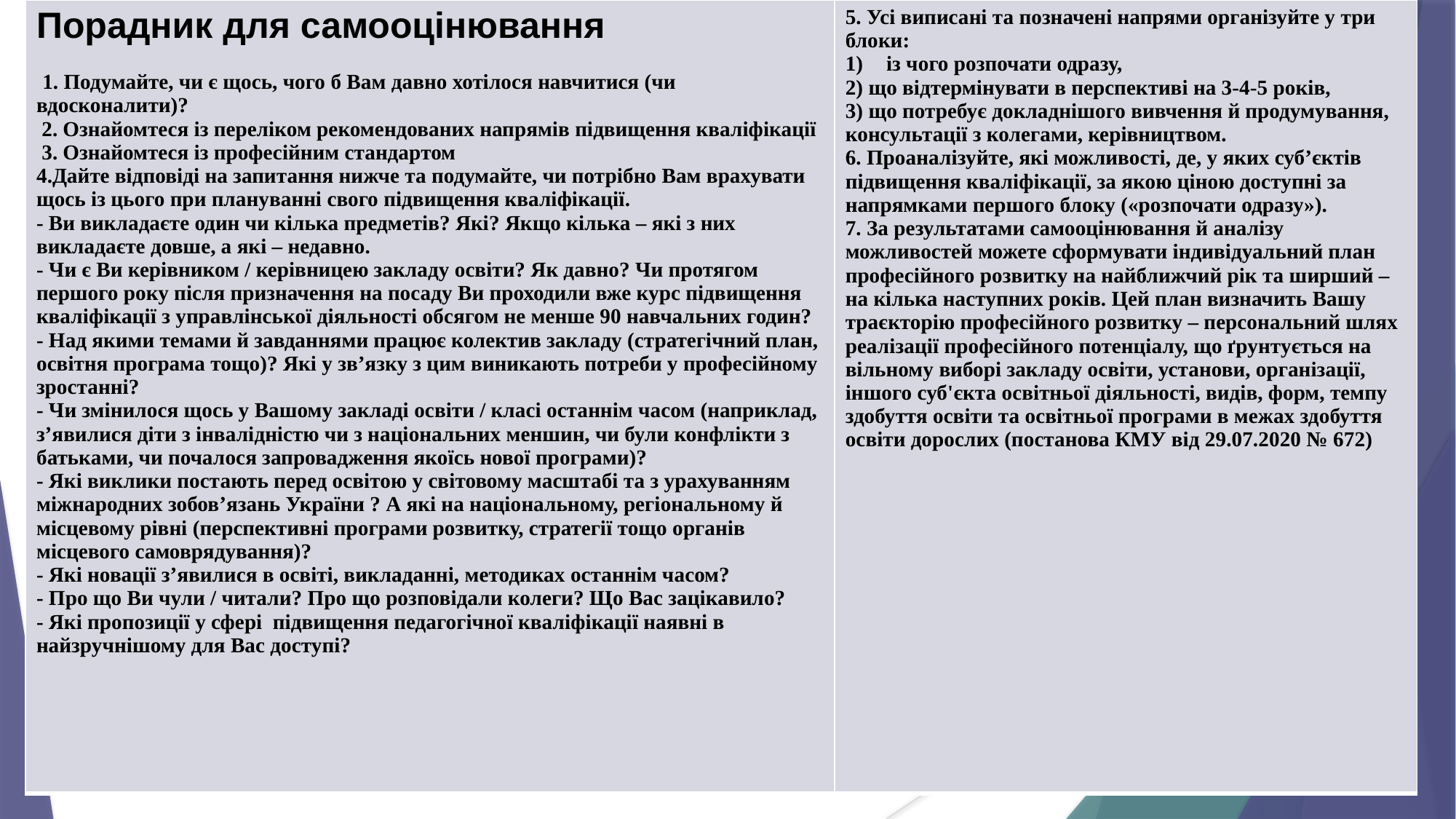

| Порадник для самооцінювання 1. Подумайте, чи є щось, чого б Вам давно хотілося навчитися (чи вдосконалити)? 2. Ознайомтеся із переліком рекомендованих напрямів підвищення кваліфікації 3. Ознайомтеся із професійним стандартом 4.Дайте відповіді на запитання нижче та подумайте, чи потрібно Вам врахувати щось із цього при плануванні свого підвищення кваліфікації. - Ви викладаєте один чи кілька предметів? Які? Якщо кілька – які з них викладаєте довше, а які – недавно. - Чи є Ви керівником / керівницею закладу освіти? Як давно? Чи протягом першого року після призначення на посаду Ви проходили вже курс підвищення кваліфікації з управлінської діяльності обсягом не менше 90 навчальних годин? - Над якими темами й завданнями працює колектив закладу (стратегічний план, освітня програма тощо)? Які у зв’язку з цим виникають потреби у професійному зростанні? - Чи змінилося щось у Вашому закладі освіти / класі останнім часом (наприклад, з’явилися діти з інвалідністю чи з національних меншин, чи були конфлікти з батьками, чи почалося запровадження якоїсь нової програми)? - Які виклики постають перед освітою у світовому масштабі та з урахуванням міжнародних зобов’язань України ? А які на національному, регіональному й місцевому рівні (перспективні програми розвитку, стратегії тощо органів місцевого самоврядування)? - Які новації з’явилися в освіті, викладанні, методиках останнім часом? - Про що Ви чули / читали? Про що розповідали колеги? Що Вас зацікавило? - Які пропозиції у сфері підвищення педагогічної кваліфікації наявні в найзручнішому для Вас доступі? | 5. Усі виписані та позначені напрями організуйте у три блоки: із чого розпочати одразу, 2) що відтермінувати в перспективі на 3-4-5 років, 3) що потребує докладнішого вивчення й продумування, консультації з колегами, керівництвом. 6. Проаналізуйте, які можливості, де, у яких суб’єктів підвищення кваліфікації, за якою ціною доступні за напрямками першого блоку («розпочати одразу»). 7. За результатами самооцінювання й аналізу можливостей можете сформувати індивідуальний план професійного розвитку на найближчий рік та ширший – на кілька наступних років. Цей план визначить Вашу траєкторію професійного розвитку – персональний шлях реалізації професійного потенціалу, що ґрунтується на вільному виборі закладу освіти, установи, організації, іншого суб'єкта освітньої діяльності, видів, форм, темпу здобуття освіти та освітньої програми в межах здобуття освіти дорослих (постанова КМУ від 29.07.2020 № 672) |
| --- | --- |